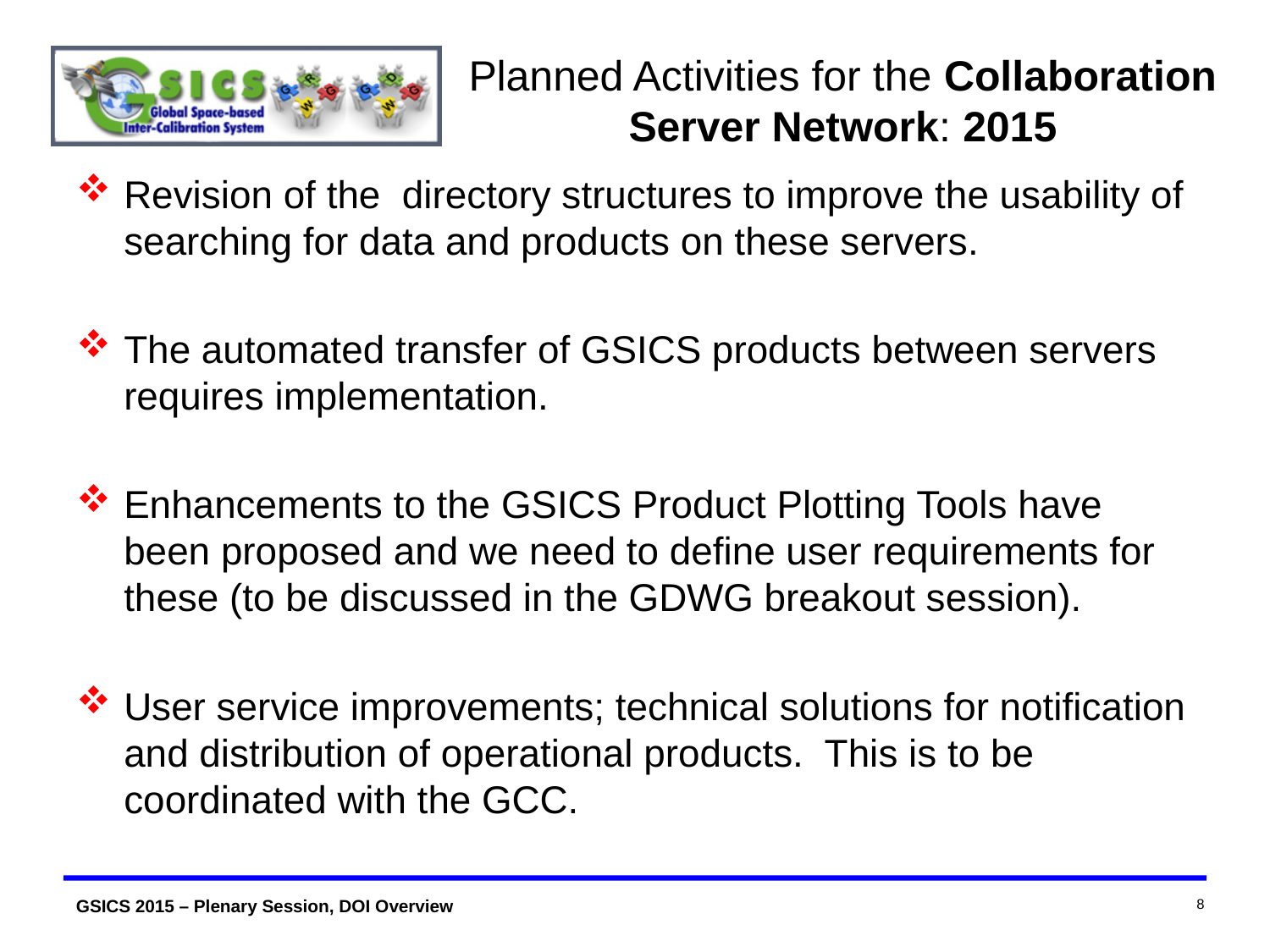

# Planned Activities for the Collaboration Server Network: 2015
Revision of the  directory structures to improve the usability of searching for data and products on these servers.

The automated transfer of GSICS products between servers requires implementation.

Enhancements to the GSICS Product Plotting Tools have been proposed and we need to define user requirements for these (to be discussed in the GDWG breakout session).

User service improvements; technical solutions for notification and distribution of operational products.  This is to be coordinated with the GCC.

8